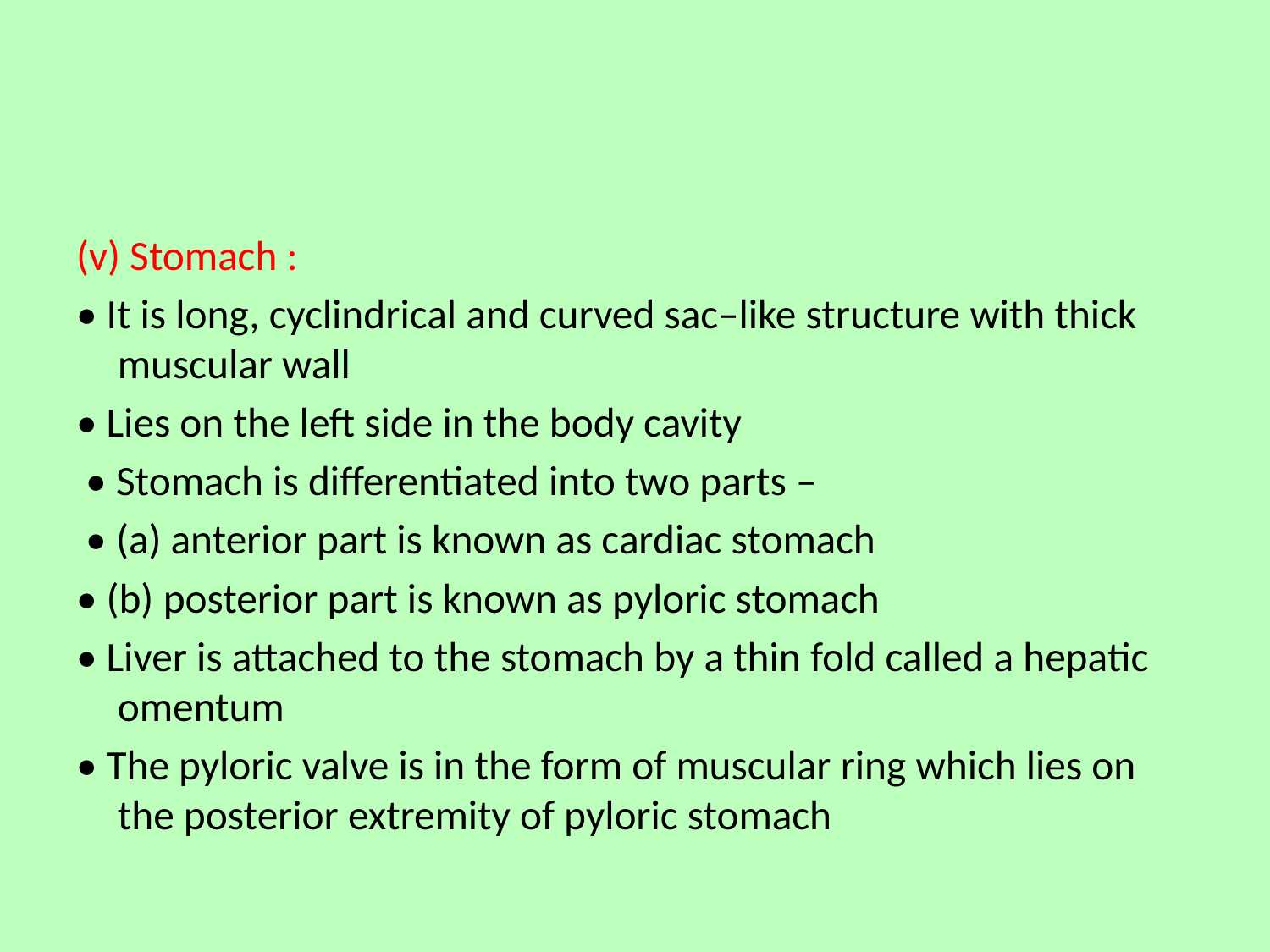

(v) Stomach :
• It is long, cyclindrical and curved sac–like structure with thick muscular wall
• Lies on the left side in the body cavity
 • Stomach is differentiated into two parts –
 • (a) anterior part is known as cardiac stomach
• (b) posterior part is known as pyloric stomach
• Liver is attached to the stomach by a thin fold called a hepatic omentum
• The pyloric valve is in the form of muscular ring which lies on the posterior extremity of pyloric stomach